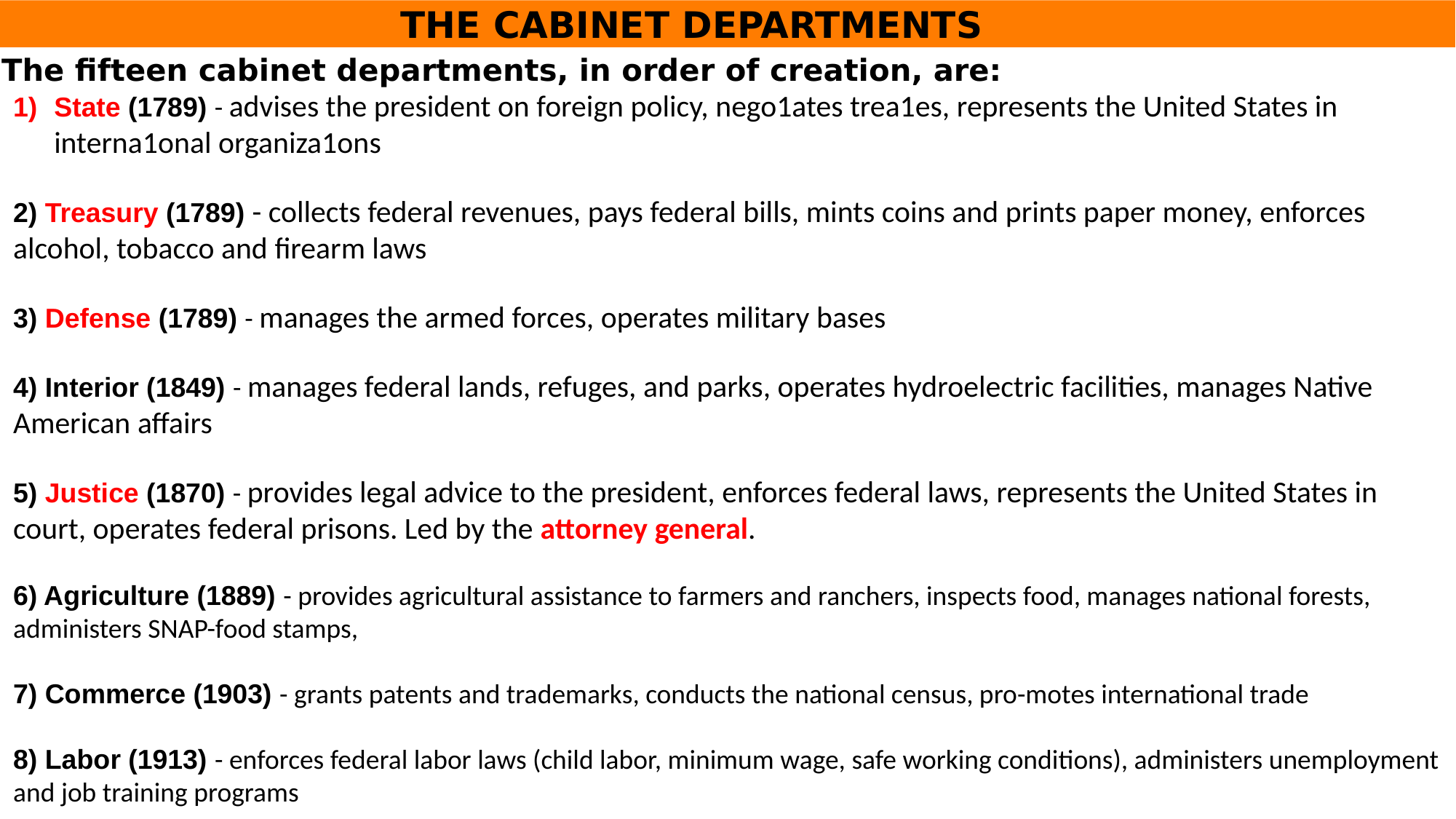

# THE CABINET DEPARTMENTS

The ﬁfteen cabinet departments, in order of creation, are:
State (1789) - advises the president on foreign policy, nego1ates trea1es, represents the United States in interna1onal organiza1ons

2) Treasury (1789) - collects federal revenues, pays federal bills, mints coins and prints paper money, enforces alcohol, tobacco and firearm laws

3) Defense (1789) - manages the armed forces, operates military bases

4) Interior (1849) - manages federal lands, refuges, and parks, operates hydroelectric facilities, manages Native American affairs

5) Justice (1870) - provides legal advice to the president, enforces federal laws, represents the United States in court, operates federal prisons. Led by the attorney general.

6) Agriculture (1889) - provides agricultural assistance to farmers and ranchers, inspects food, manages national forests, administers SNAP-food stamps,

7) Commerce (1903) - grants patents and trademarks, conducts the national census, pro-motes international trade

8) Labor (1913) - enforces federal labor laws (child labor, minimum wage, safe working conditions), administers unemployment and job training programs